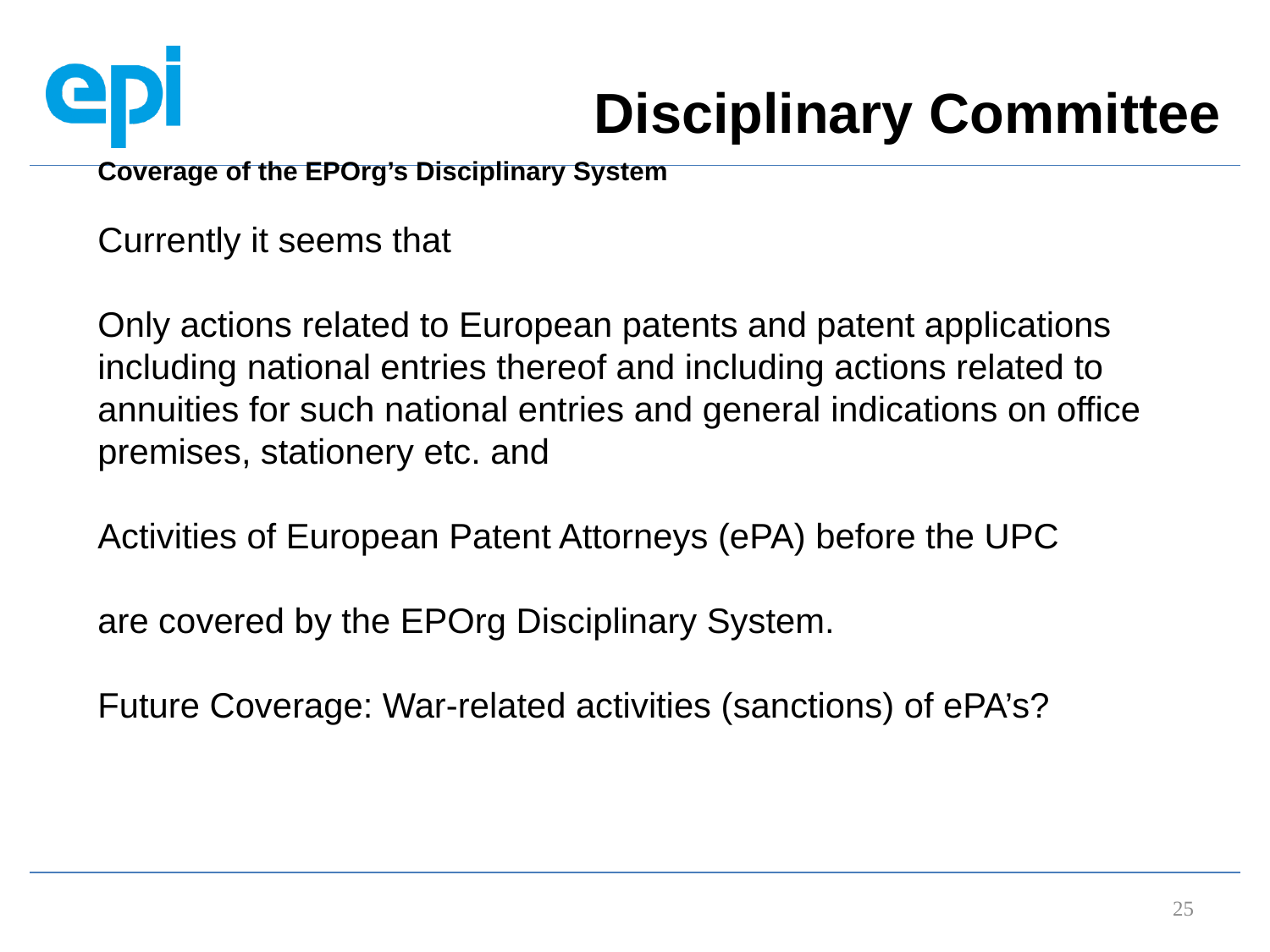

Disciplinary Committee

Coverage of the EPOrg’s Disciplinary System
Currently it seems that

Only actions related to European patents and patent applications including national entries thereof and including actions related to annuities for such national entries and general indications on office premises, stationery etc. and

Activities of European Patent Attorneys (ePA) before the UPC

are covered by the EPOrg Disciplinary System.

Future Coverage: War-related activities (sanctions) of ePA’s?

25